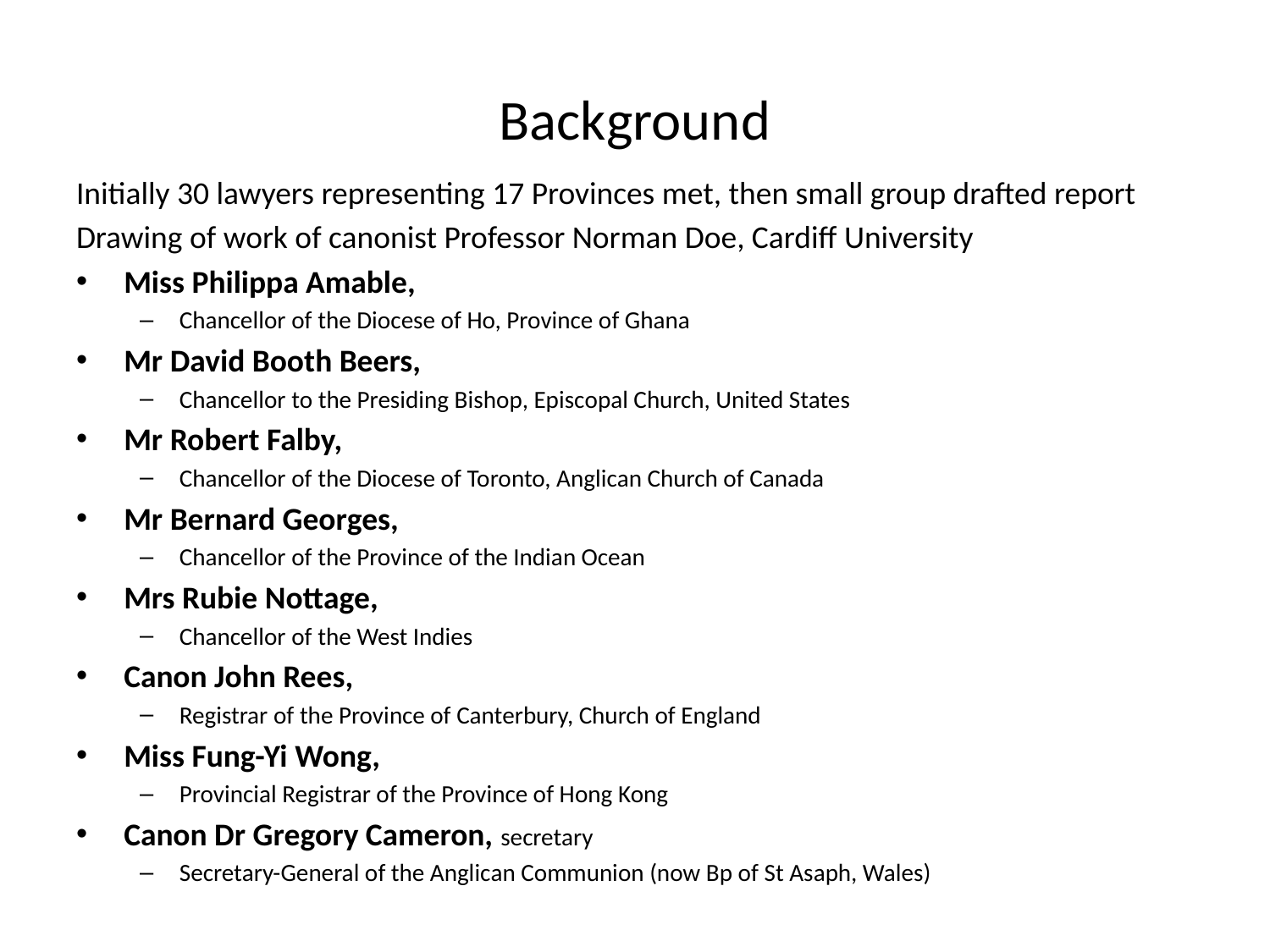

# Background
Initially 30 lawyers representing 17 Provinces met, then small group drafted report
Drawing of work of canonist Professor Norman Doe, Cardiff University
Miss Philippa Amable,
Chancellor of the Diocese of Ho, Province of Ghana
Mr David Booth Beers,
Chancellor to the Presiding Bishop, Episcopal Church, United States
Mr Robert Falby,
Chancellor of the Diocese of Toronto, Anglican Church of Canada
Mr Bernard Georges,
Chancellor of the Province of the Indian Ocean
Mrs Rubie Nottage,
Chancellor of the West Indies
Canon John Rees,
Registrar of the Province of Canterbury, Church of England
Miss Fung-Yi Wong,
Provincial Registrar of the Province of Hong Kong
Canon Dr Gregory Cameron, secretary
Secretary-General of the Anglican Communion (now Bp of St Asaph, Wales)